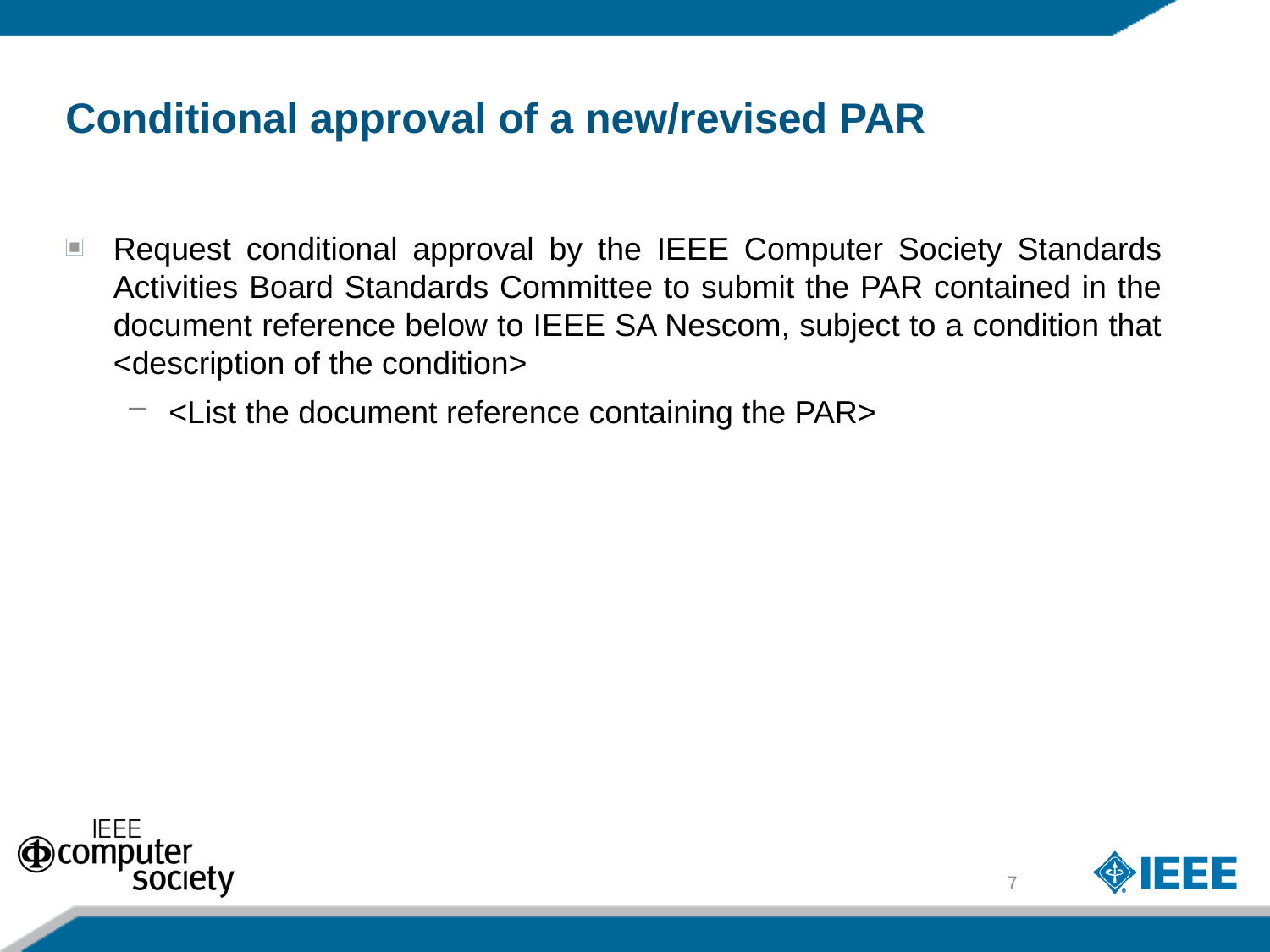

# Conditional approval of a new/revised PAR
Request conditional approval by the IEEE Computer Society Standards Activities Board Standards Committee to submit the PAR contained in the document reference below to IEEE SA Nescom, subject to a condition that <description of the condition>
<List the document reference containing the PAR>

7